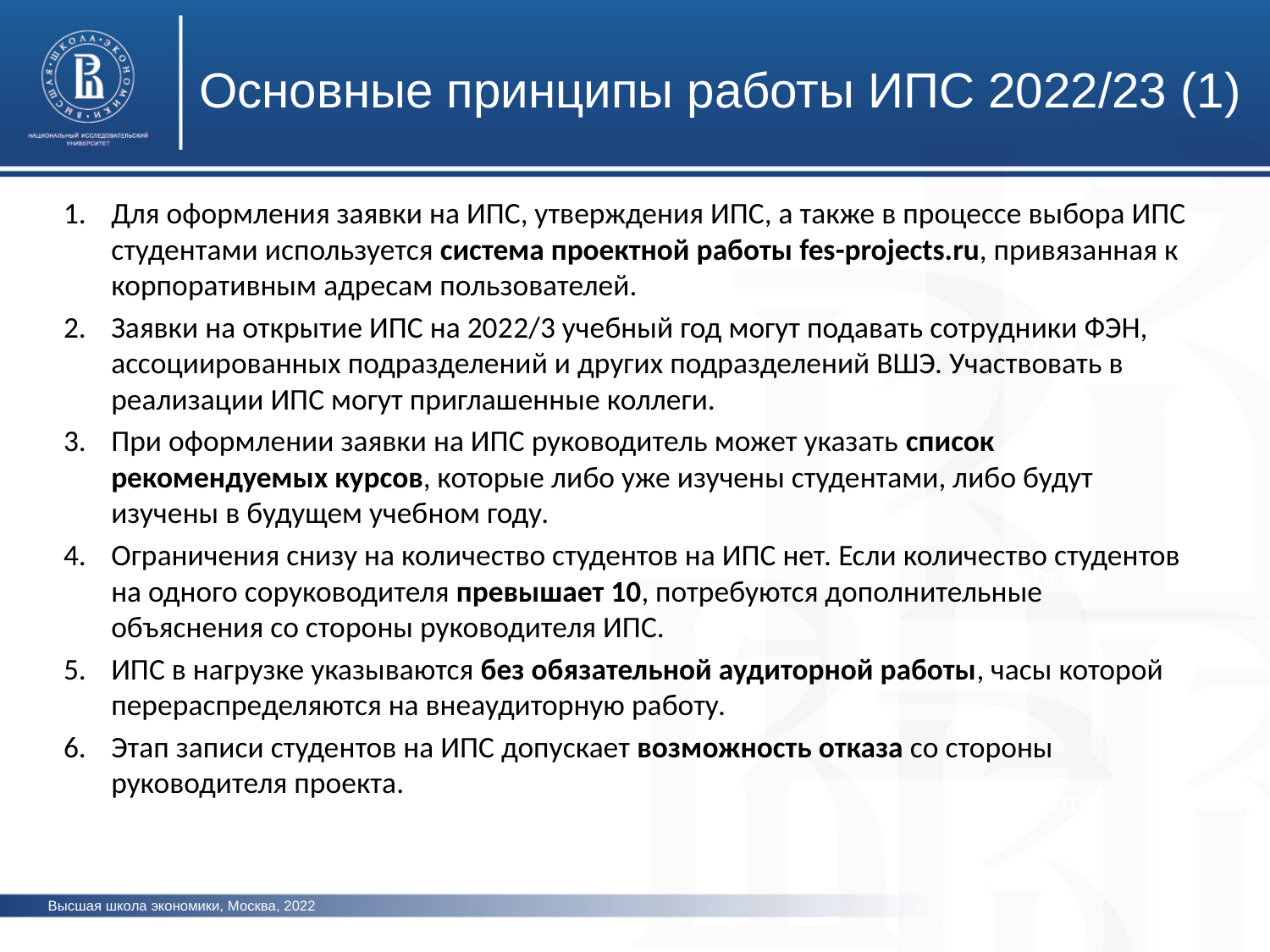

Основные принципы работы ИПС 2022/23 (1)

Для оформления заявки на ИПС, утверждения ИПС, а также в процессе выбора ИПС студентами используется система проектной работы fes-projects.ru, привязанная к корпоративным адресам пользователей.
Заявки на открытие ИПС на 2022/3 учебный год могут подавать сотрудники ФЭН, ассоциированных подразделений и других подразделений ВШЭ. Участвовать в реализации ИПС могут приглашенные коллеги.
При оформлении заявки на ИПС руководитель может указать список рекомендуемых курсов, которые либо уже изучены студентами, либо будут изучены в будущем учебном году.
Ограничения снизу на количество студентов на ИПС нет. Если количество студентов на одного соруководителя превышает 10, потребуются дополнительные объяснения со стороны руководителя ИПС.
ИПС в нагрузке указываются без обязательной аудиторной работы, часы которой перераспределяются на внеаудиторную работу.
Этап записи студентов на ИПС допускает возможность отказа со стороны руководителя проекта.
фото
фото
фото
Высшая школа экономики, Москва, 2022